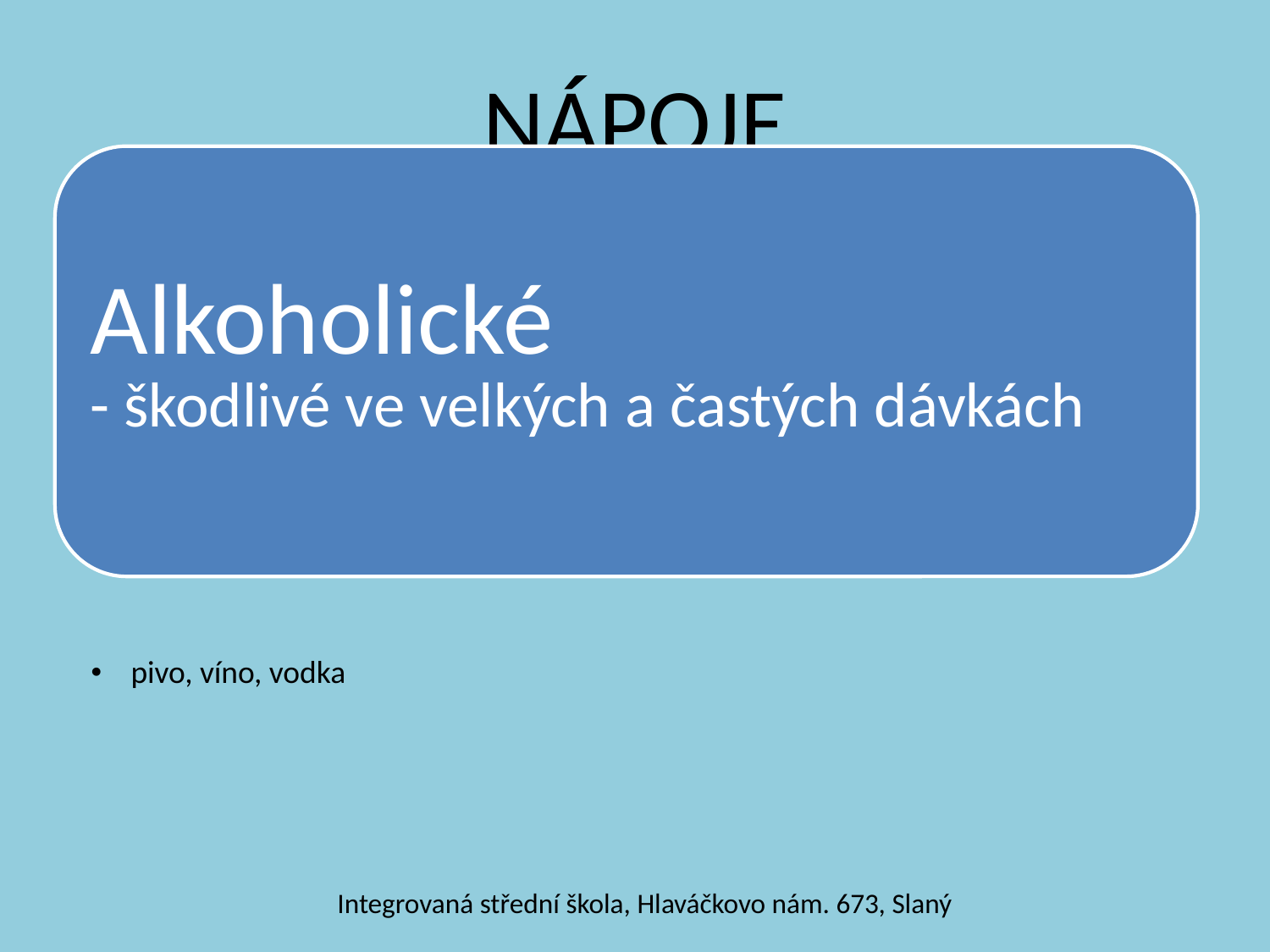

# NÁPOJE
Alkoholické
- škodlivé ve velkých a častých dávkách
pivo, víno, vodka
Integrovaná střední škola, Hlaváčkovo nám. 673, Slaný